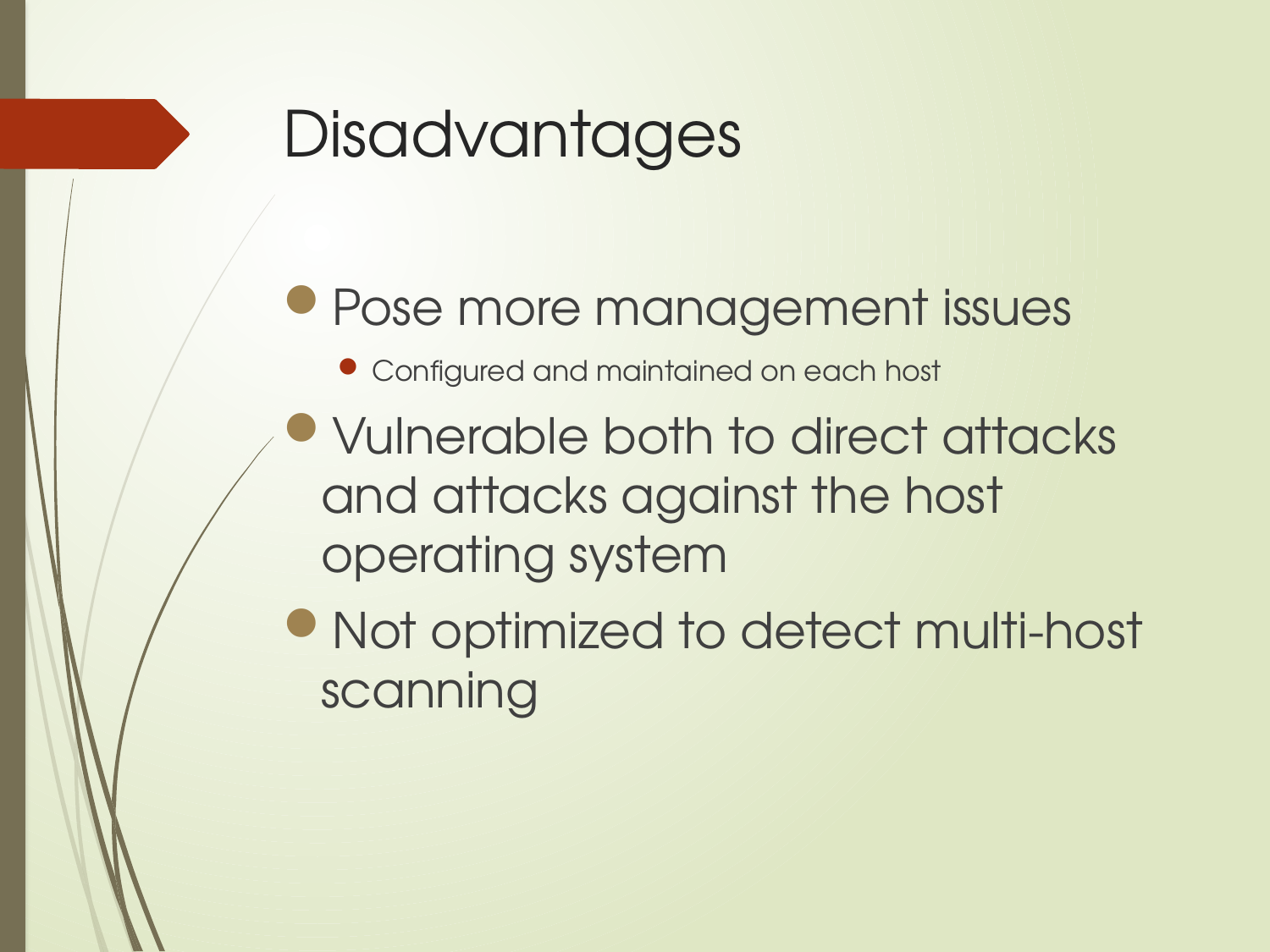

# Disadvantages
Pose more management issues
Configured and maintained on each host
Vulnerable both to direct attacks and attacks against the host operating system
Not optimized to detect multi-host scanning